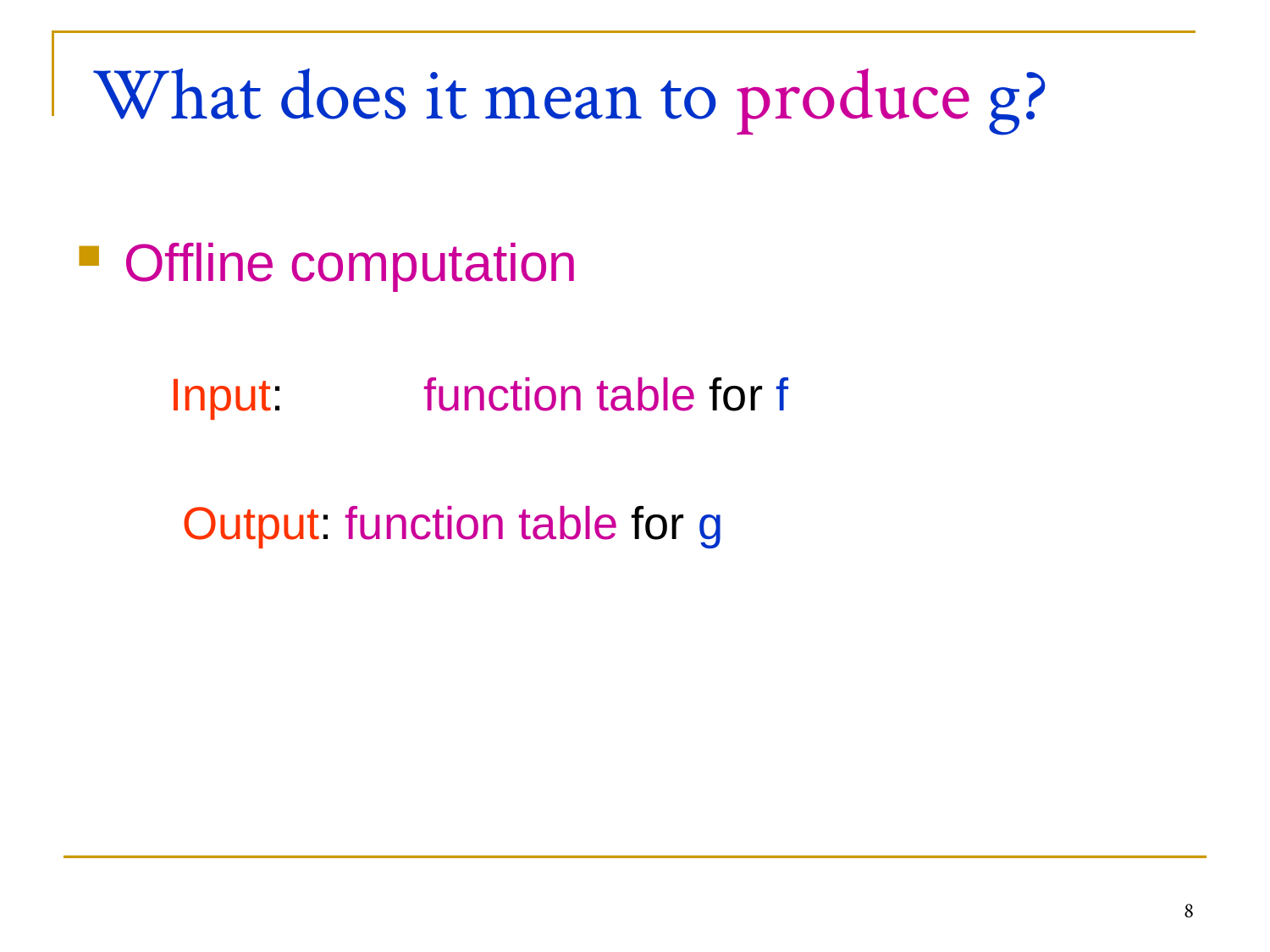

# What does it mean to produce g?
Offline computation

	Input: 	function table for f

	 Output: function table for g

8